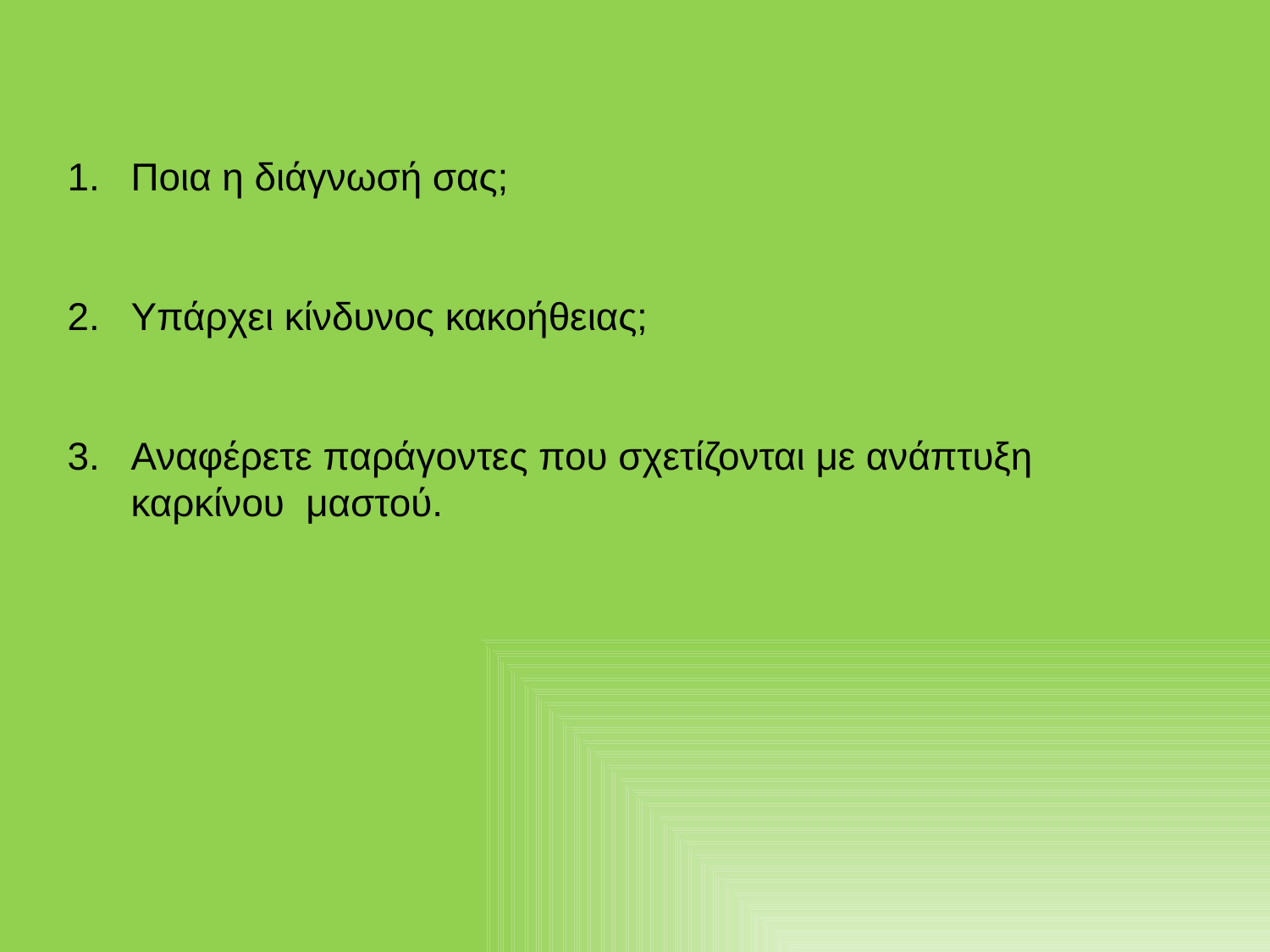

Ποια η διάγνωσή σας;

Υπάρχει κίνδυνος κακοήθειας;

Αναφέρετε παράγοντες που σχετίζονται με ανάπτυξη καρκίνου  μαστού.